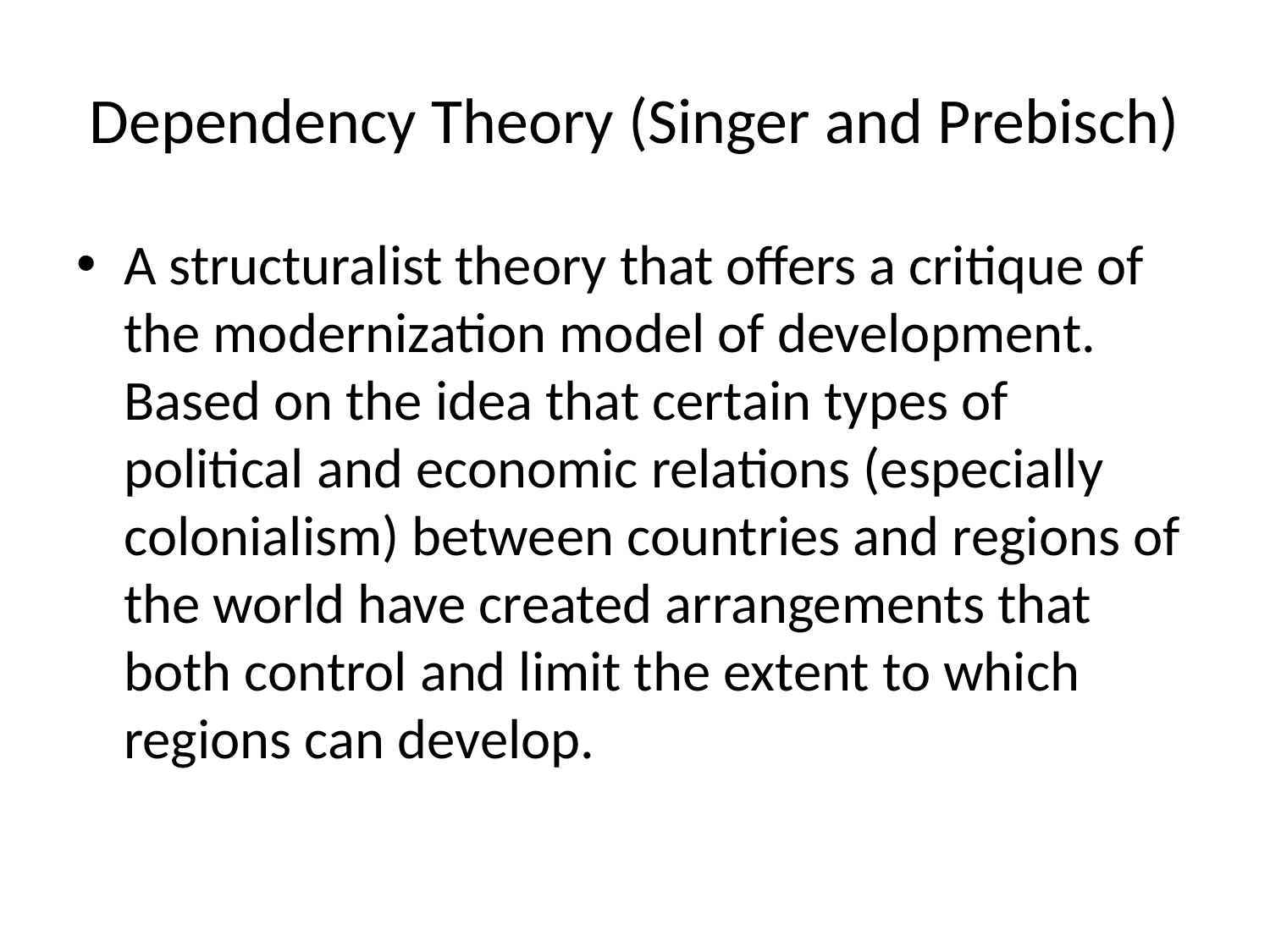

# Dependency Theory (Singer and Prebisch)
A structuralist theory that offers a critique of the modernization model of development. Based on the idea that certain types of political and economic relations (especially colonialism) between countries and regions of the world have created arrangements that both control and limit the extent to which regions can develop.